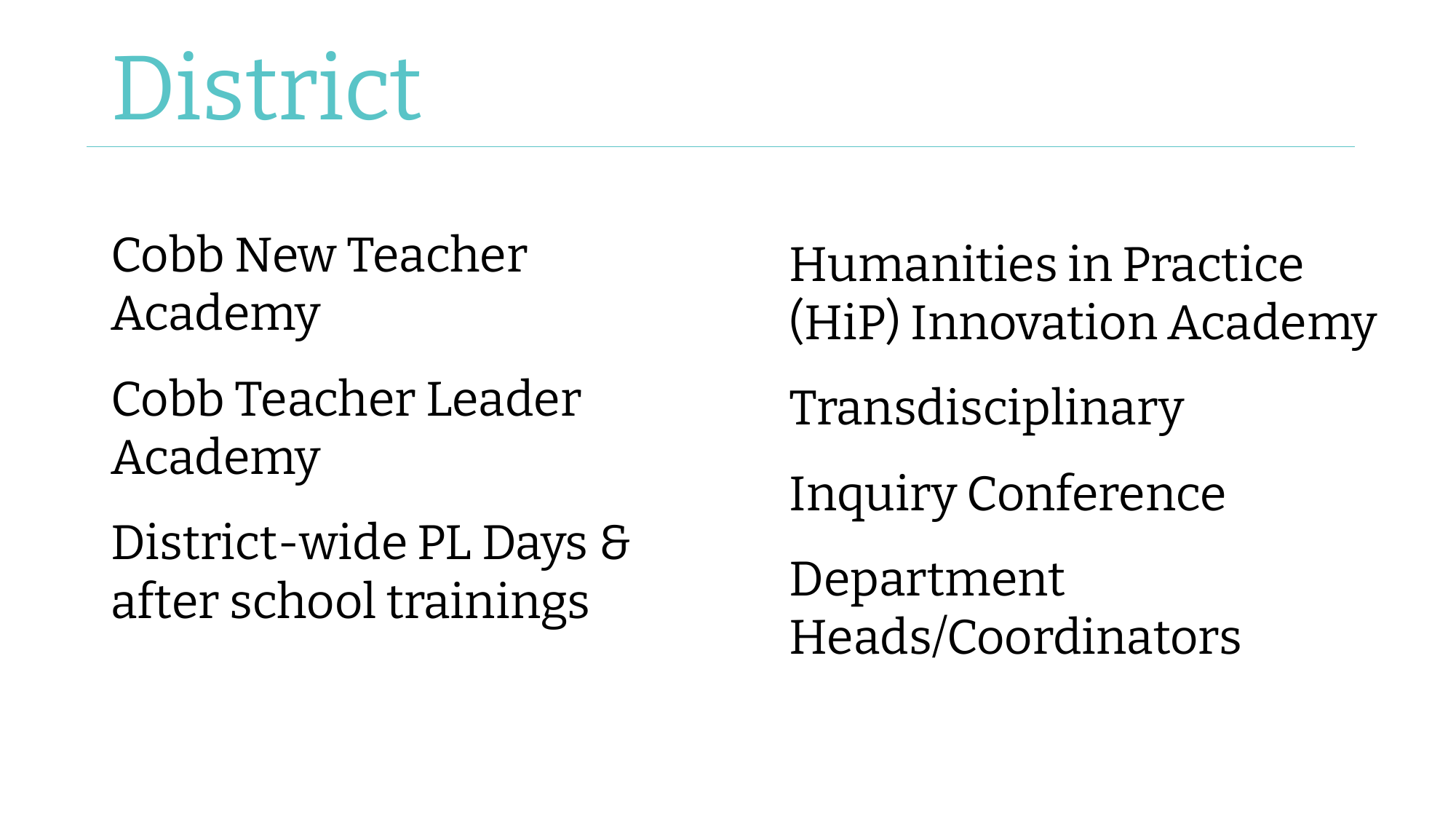

# District
Cobb New Teacher Academy
Cobb Teacher Leader Academy
District-wide PL Days & after school trainings

Humanities in Practice (HiP) Innovation Academy
Transdisciplinary
Inquiry Conference
Department Heads/Coordinators